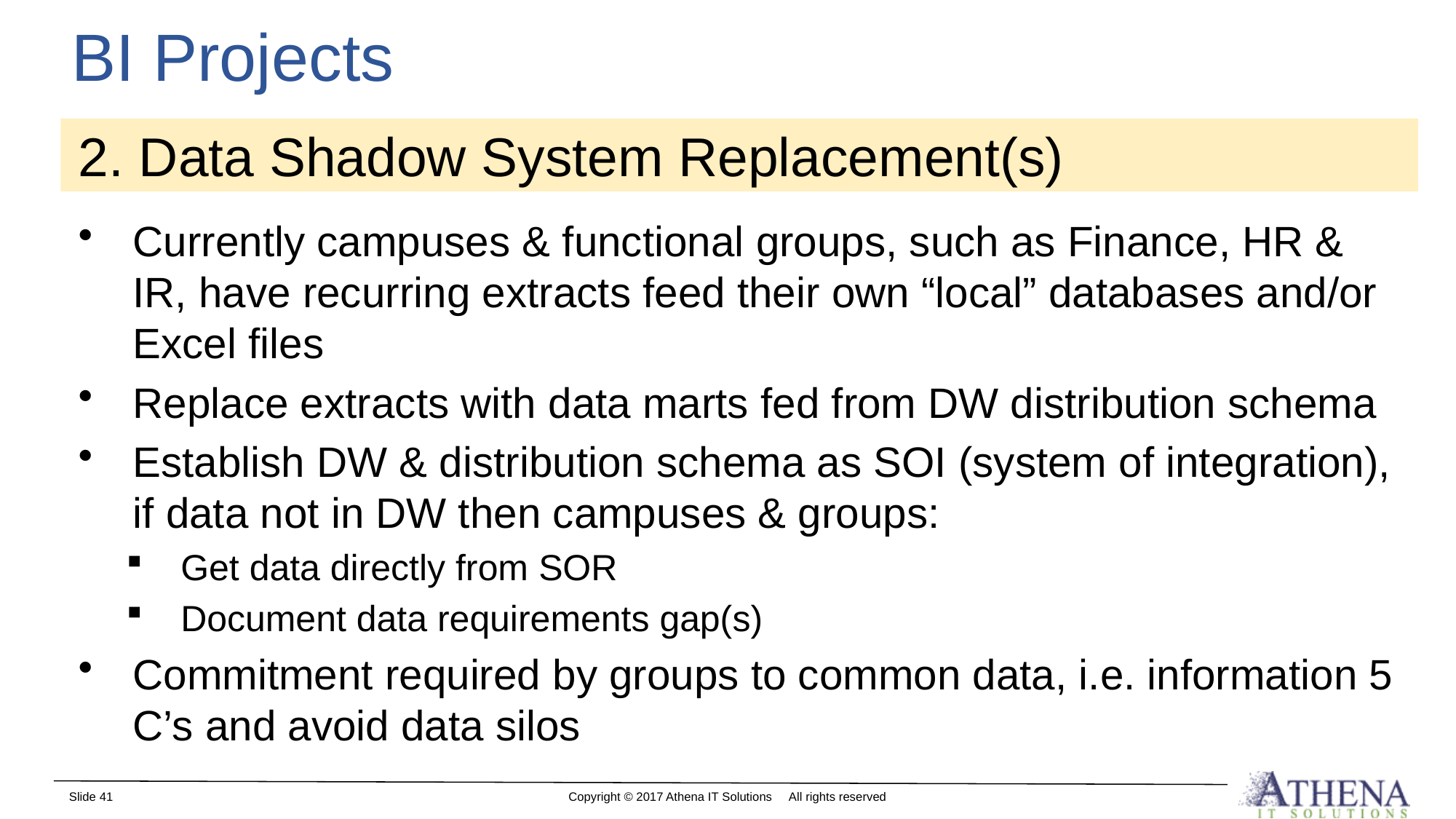

# BI Projects
2. Data Shadow System Replacement(s)
Currently campuses & functional groups, such as Finance, HR & IR, have recurring extracts feed their own “local” databases and/or Excel files
Replace extracts with data marts fed from DW distribution schema
Establish DW & distribution schema as SOI (system of integration), if data not in DW then campuses & groups:
Get data directly from SOR
Document data requirements gap(s)
Commitment required by groups to common data, i.e. information 5 C’s and avoid data silos
41
Copyright © 2017 Athena IT Solutions     All rights reserved